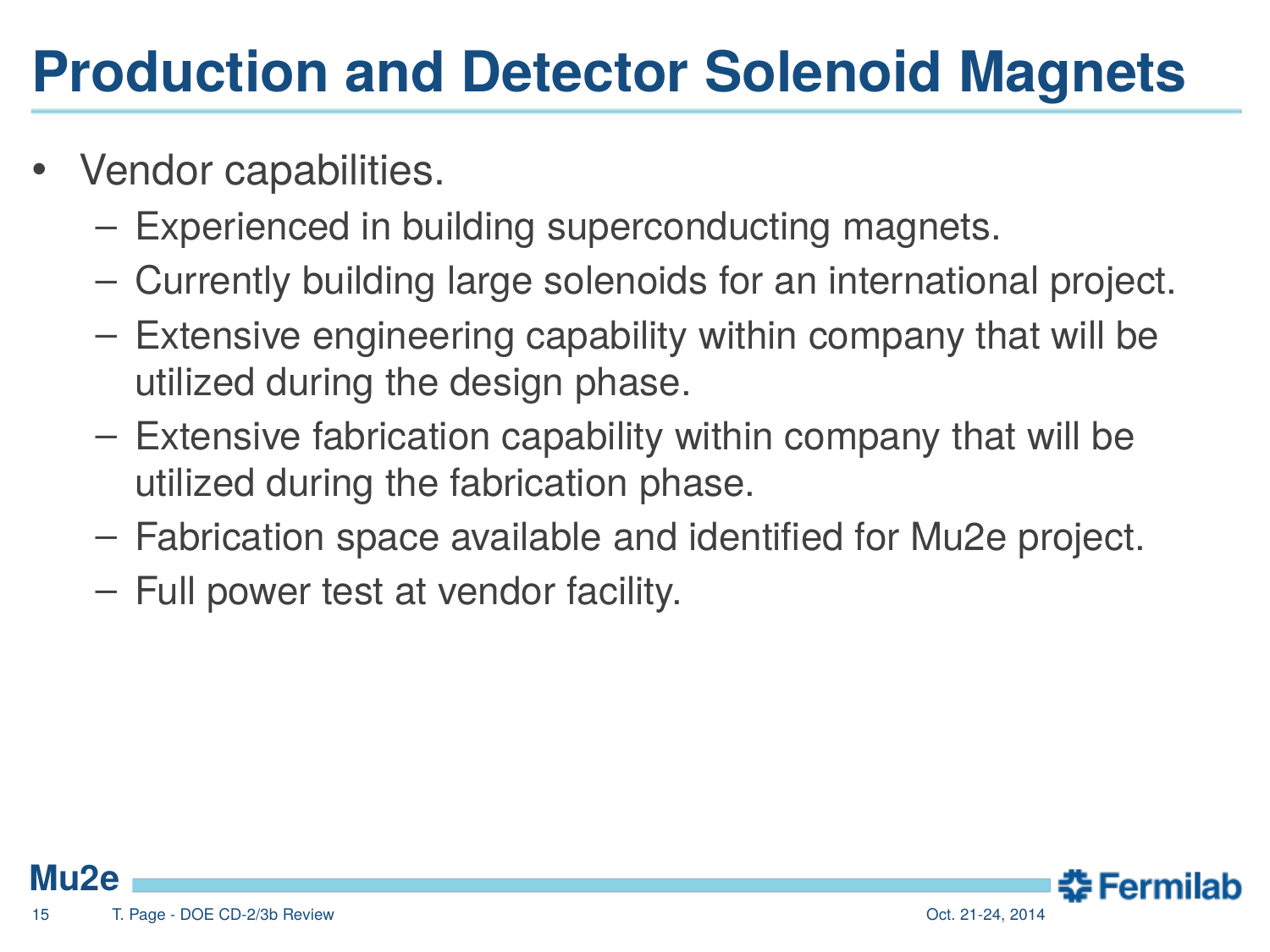

# Production and Detector Solenoid Magnets
Vendor capabilities.
Experienced in building superconducting magnets.
Currently building large solenoids for an international project.
Extensive engineering capability within company that will be utilized during the design phase.
Extensive fabrication capability within company that will be utilized during the fabrication phase.
Fabrication space available and identified for Mu2e project.
Full power test at vendor facility.

15
T. Page - DOE CD-2/3b Review
Oct. 21-24, 2014